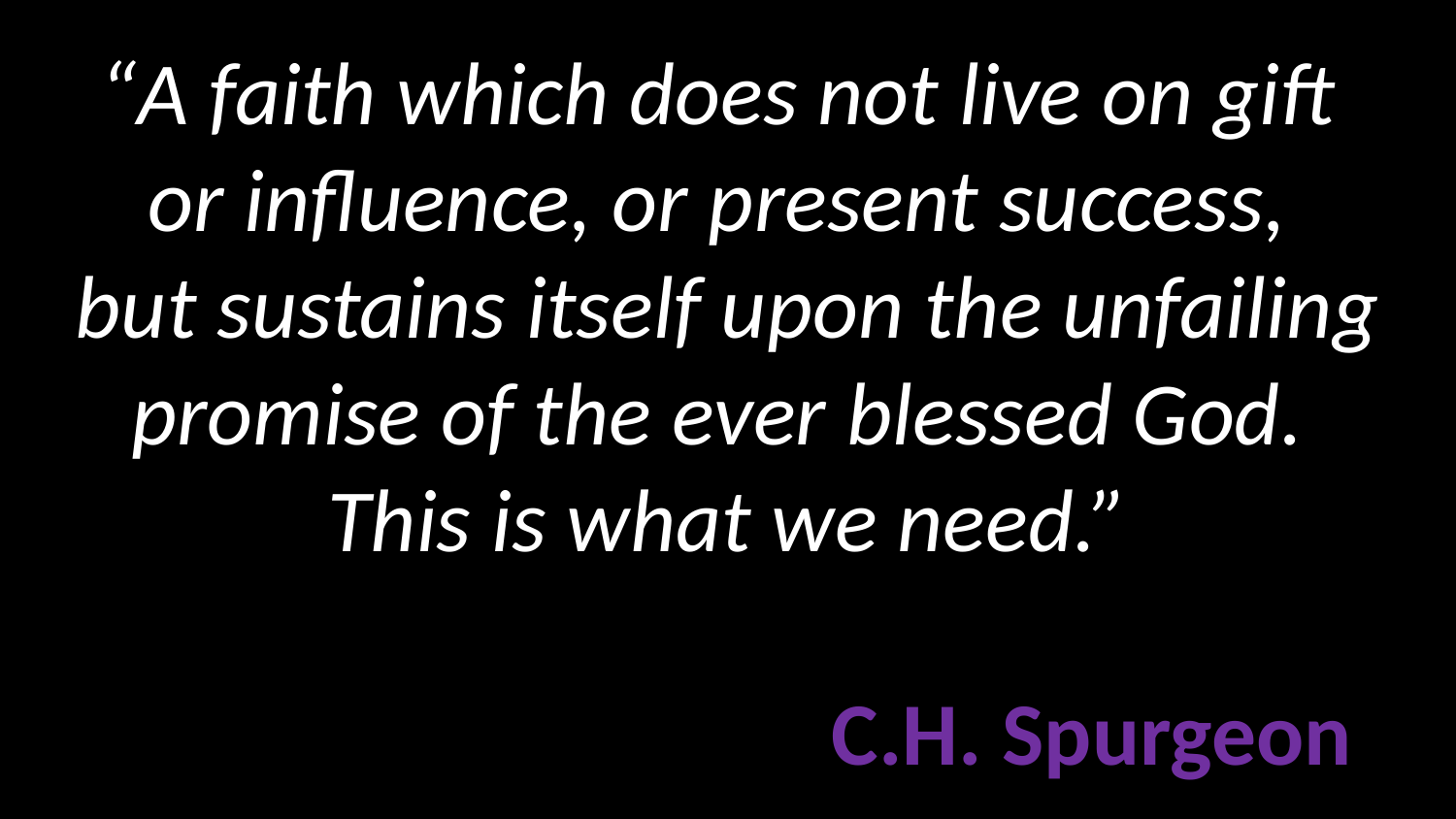

“A faith which does not live on gift
or influence, or present success,
but sustains itself upon the unfailing promise of the ever blessed God.
This is what we need.”
					C.H. Spurgeon